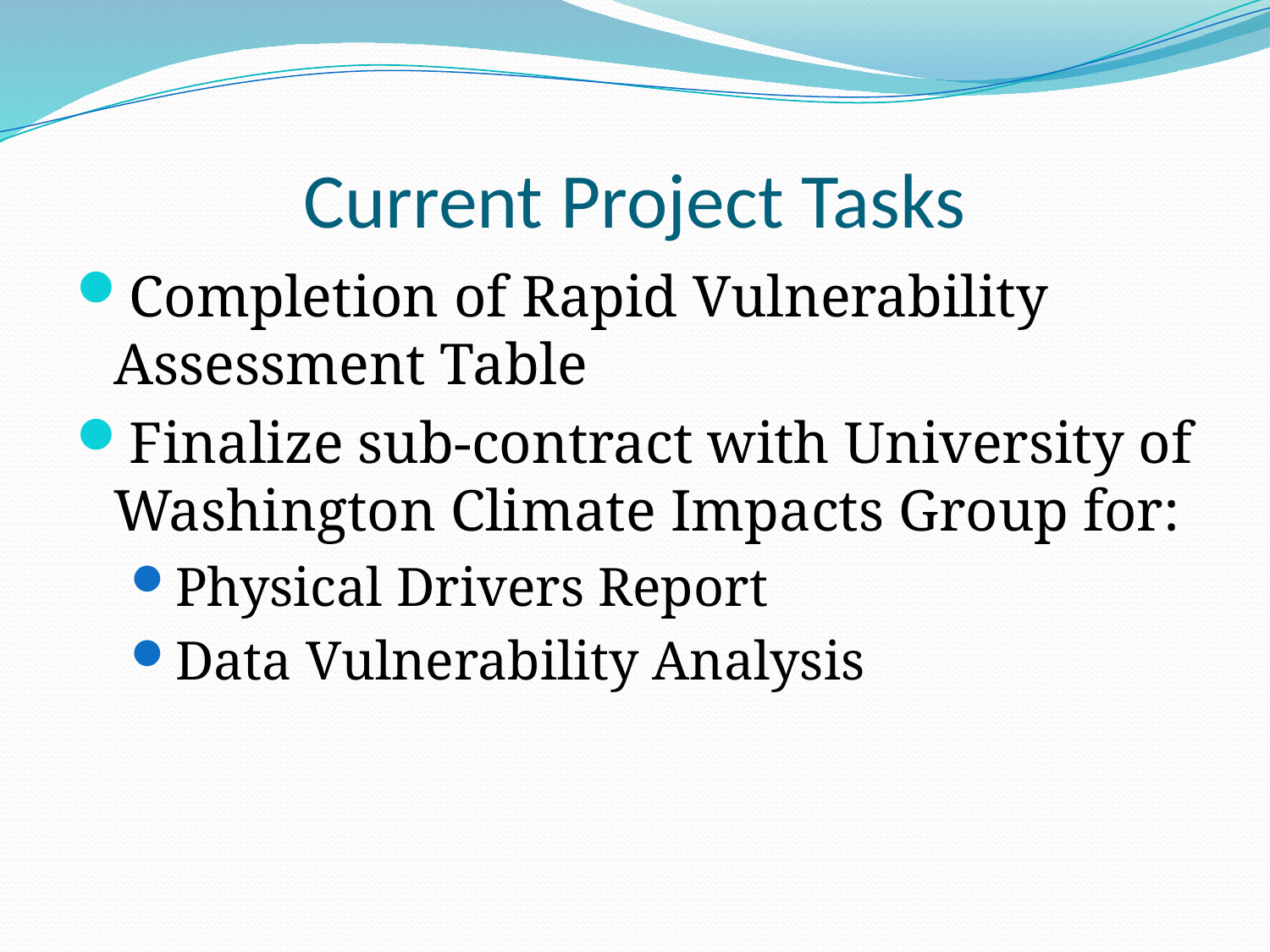

# Current Project Tasks
Completion of Rapid Vulnerability Assessment Table
Finalize sub-contract with University of Washington Climate Impacts Group for:
Physical Drivers Report
Data Vulnerability Analysis